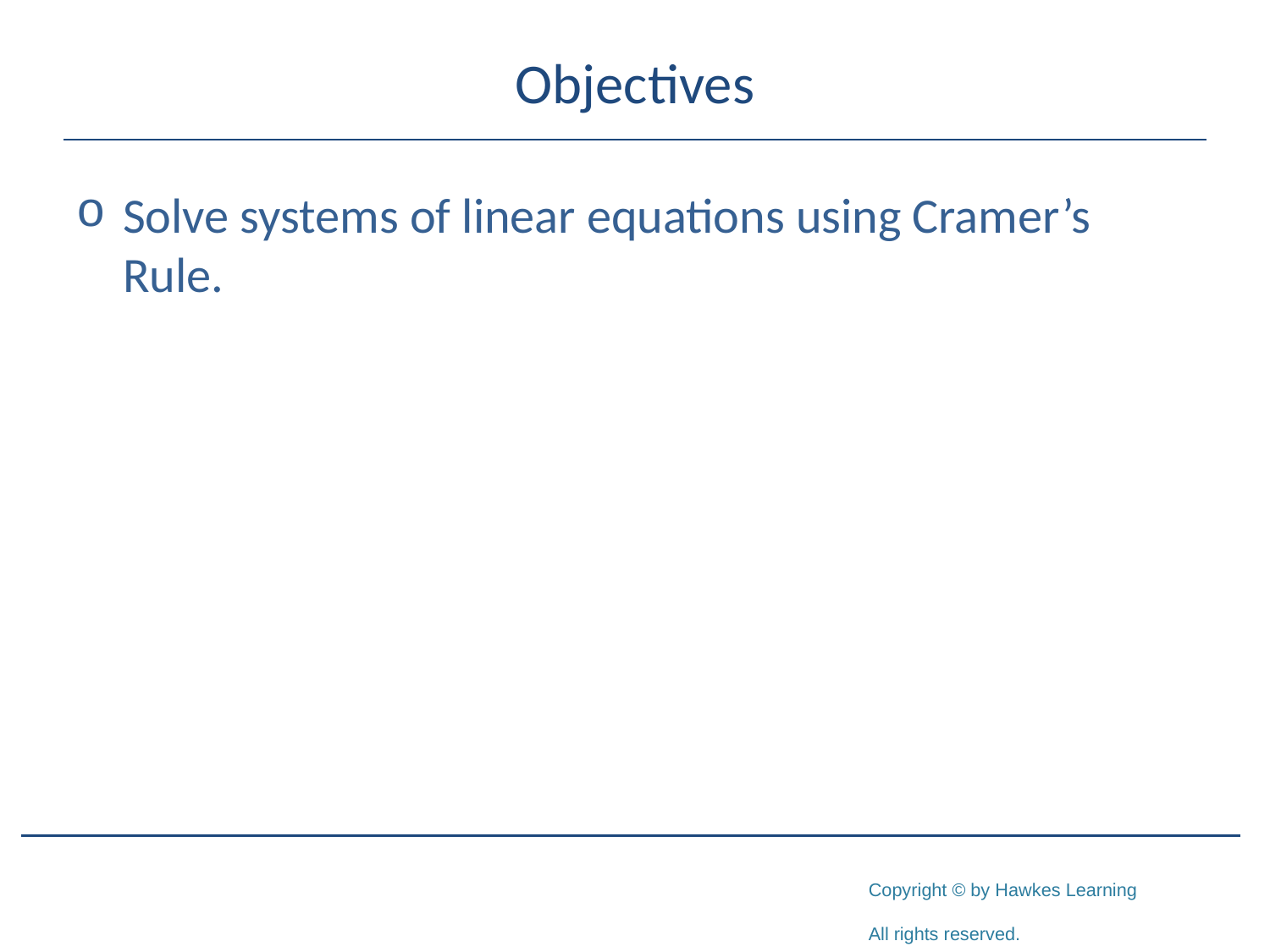

# Objectives
Solve systems of linear equations using Cramer’s Rule.